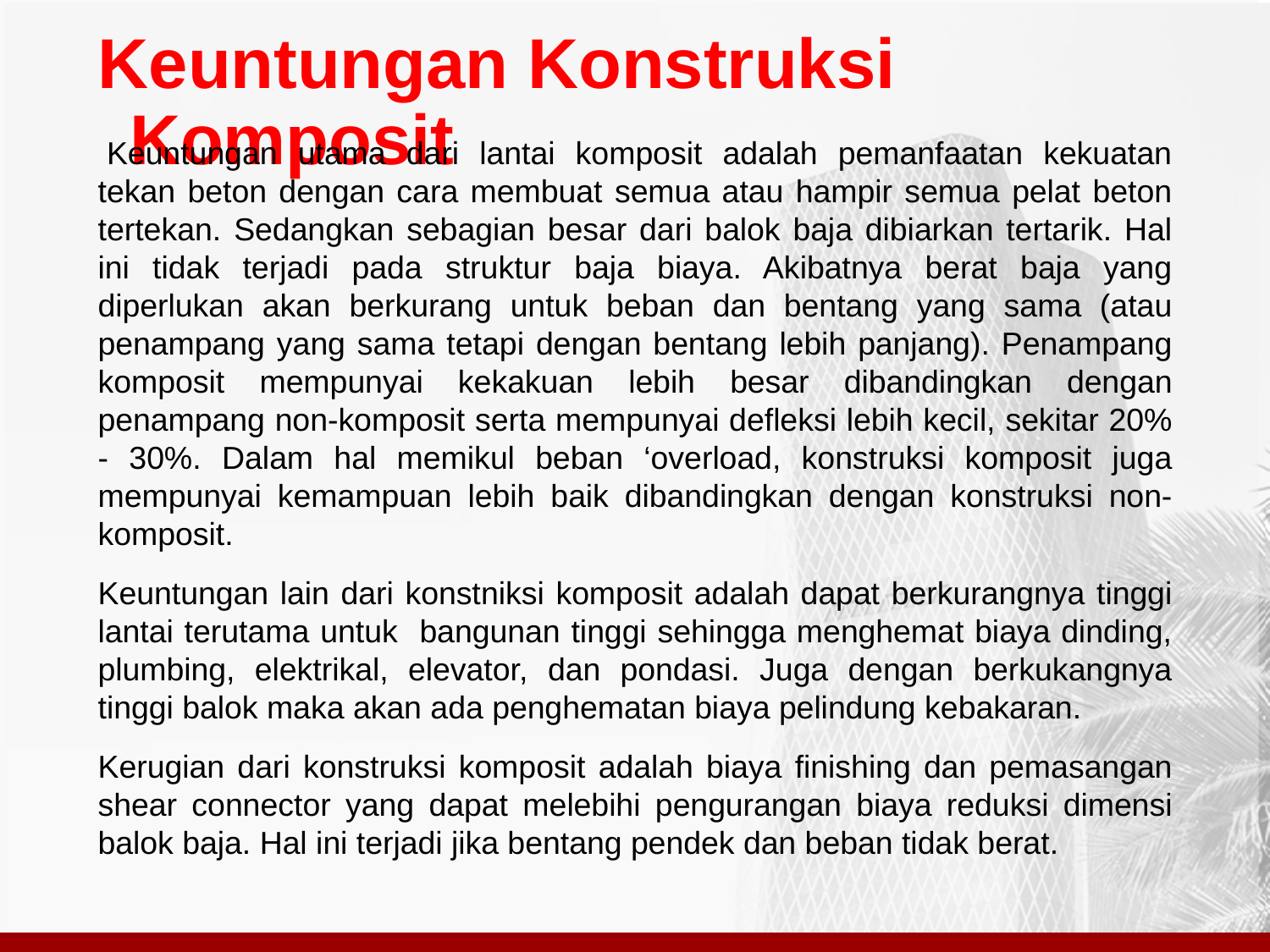

Keuntungan Konstruksi Komposit
 Keuntungan utama dari lantai komposit adalah pemanfaatan kekuatan tekan beton dengan cara membuat semua atau hampir semua pelat beton tertekan. Sedangkan sebagian besar dari balok baja dibiarkan tertarik. Hal ini tidak terjadi pada struktur baja biaya. Akibatnya berat baja yang diperlukan akan berkurang untuk beban dan bentang yang sama (atau penampang yang sama tetapi dengan bentang lebih panjang). Penampang komposit mempunyai kekakuan lebih besar dibandingkan dengan penampang non-komposit serta mempunyai defleksi lebih kecil, sekitar 20% - 30%. Dalam hal memikul beban ‘overload, konstruksi komposit juga mempunyai kemampuan lebih baik dibandingkan dengan konstruksi non-komposit.
Keuntungan lain dari konstniksi komposit adalah dapat berkurangnya tinggi lantai terutama untuk  bangunan tinggi sehingga menghemat biaya dinding, plumbing, elektrikal, elevator, dan pondasi. Juga dengan berkukangnya tinggi balok maka akan ada penghematan biaya pelindung kebakaran.
Kerugian dari konstruksi komposit adalah biaya finishing dan pemasangan shear connector yang dapat melebihi pengurangan biaya reduksi dimensi balok baja. Hal ini terjadi jika bentang pendek dan beban tidak berat.